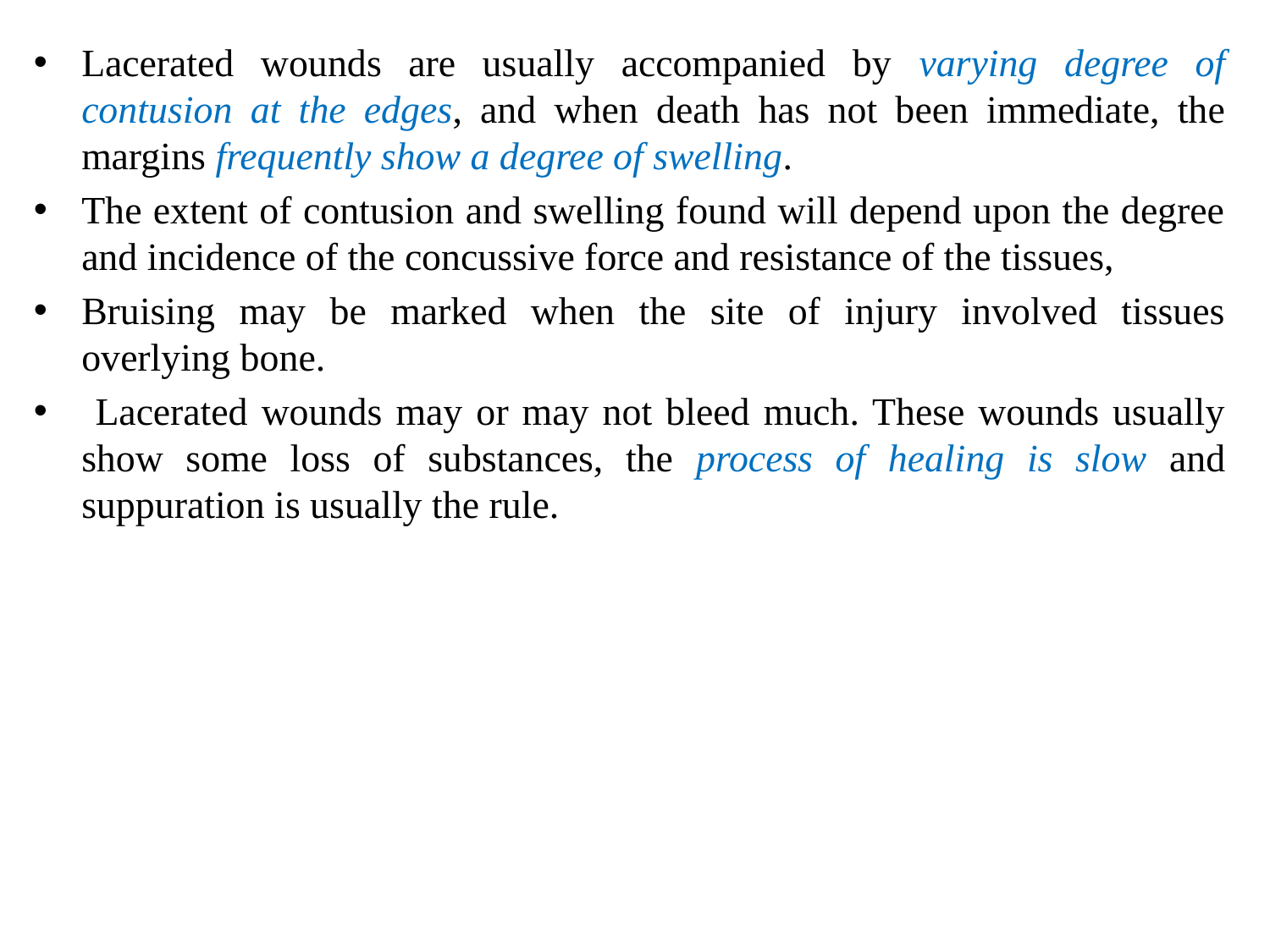

Lacerated wounds are usually accompanied by varying degree of contusion at the edges, and when death has not been immediate, the margins frequently show a degree of swelling.
The extent of contusion and swelling found will depend upon the degree and incidence of the concussive force and resistance of the tissues,
Bruising may be marked when the site of injury involved tissues overlying bone.
 Lacerated wounds may or may not bleed much. These wounds usually show some loss of substances, the process of healing is slow and suppuration is usually the rule.